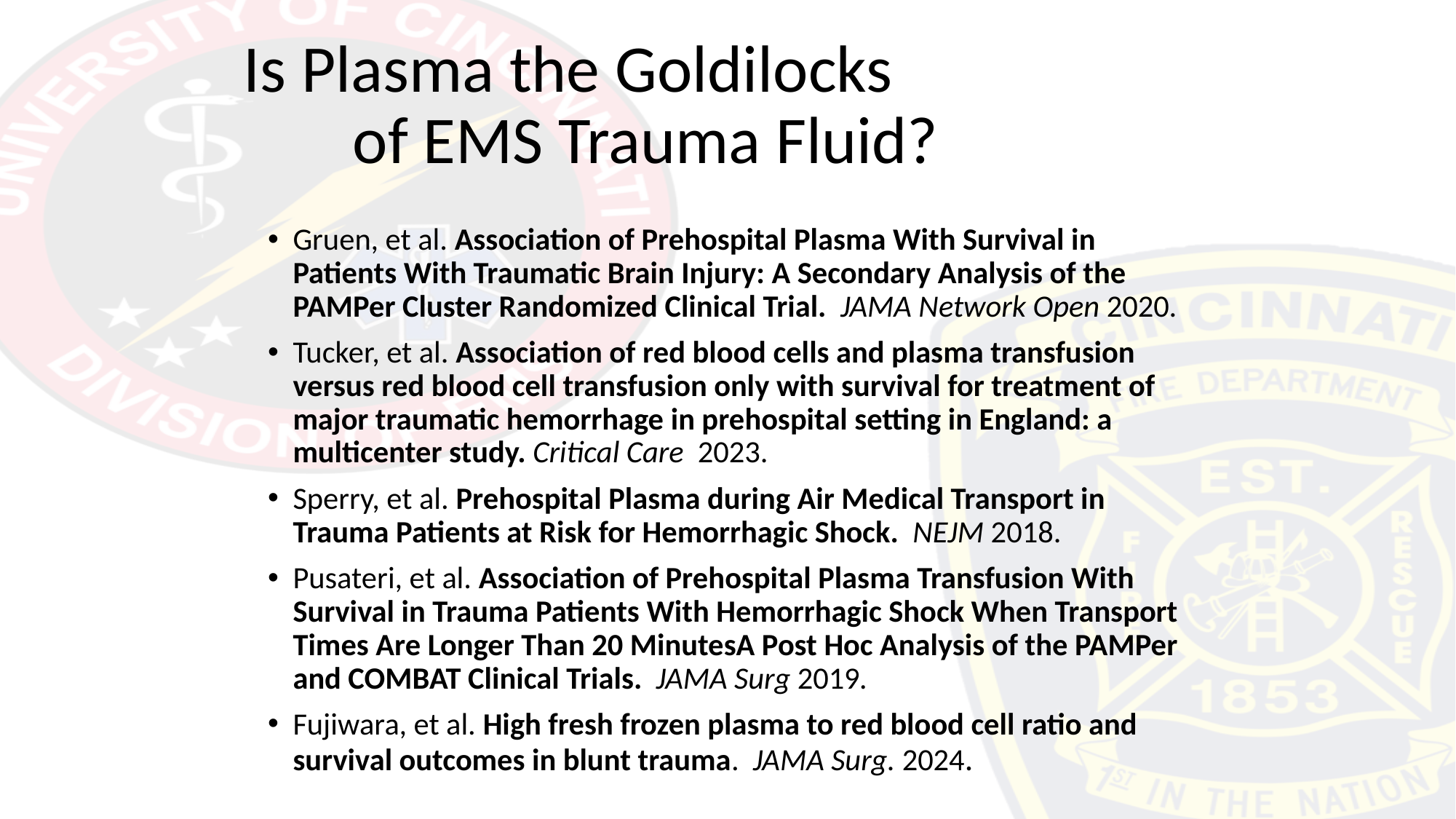

# Is Plasma the Goldilocks of EMS Trauma Fluid?
Gruen, et al. Association of Prehospital Plasma With Survival in Patients With Traumatic Brain Injury: A Secondary Analysis of the PAMPer Cluster Randomized Clinical Trial.  JAMA Network Open 2020.
Tucker, et al. Association of red blood cells and plasma transfusion versus red blood cell transfusion only with survival for treatment of major traumatic hemorrhage in prehospital setting in England: a multicenter study. Critical Care  2023.
Sperry, et al. Prehospital Plasma during Air Medical Transport in Trauma Patients at Risk for Hemorrhagic Shock.  NEJM 2018.
Pusateri, et al. Association of Prehospital Plasma Transfusion With Survival in Trauma Patients With Hemorrhagic Shock When Transport Times Are Longer Than 20 MinutesA Post Hoc Analysis of the PAMPer and COMBAT Clinical Trials.  JAMA Surg 2019.
Fujiwara, et al. High fresh frozen plasma to red blood cell ratio and survival outcomes in blunt trauma.  JAMA Surg. 2024.